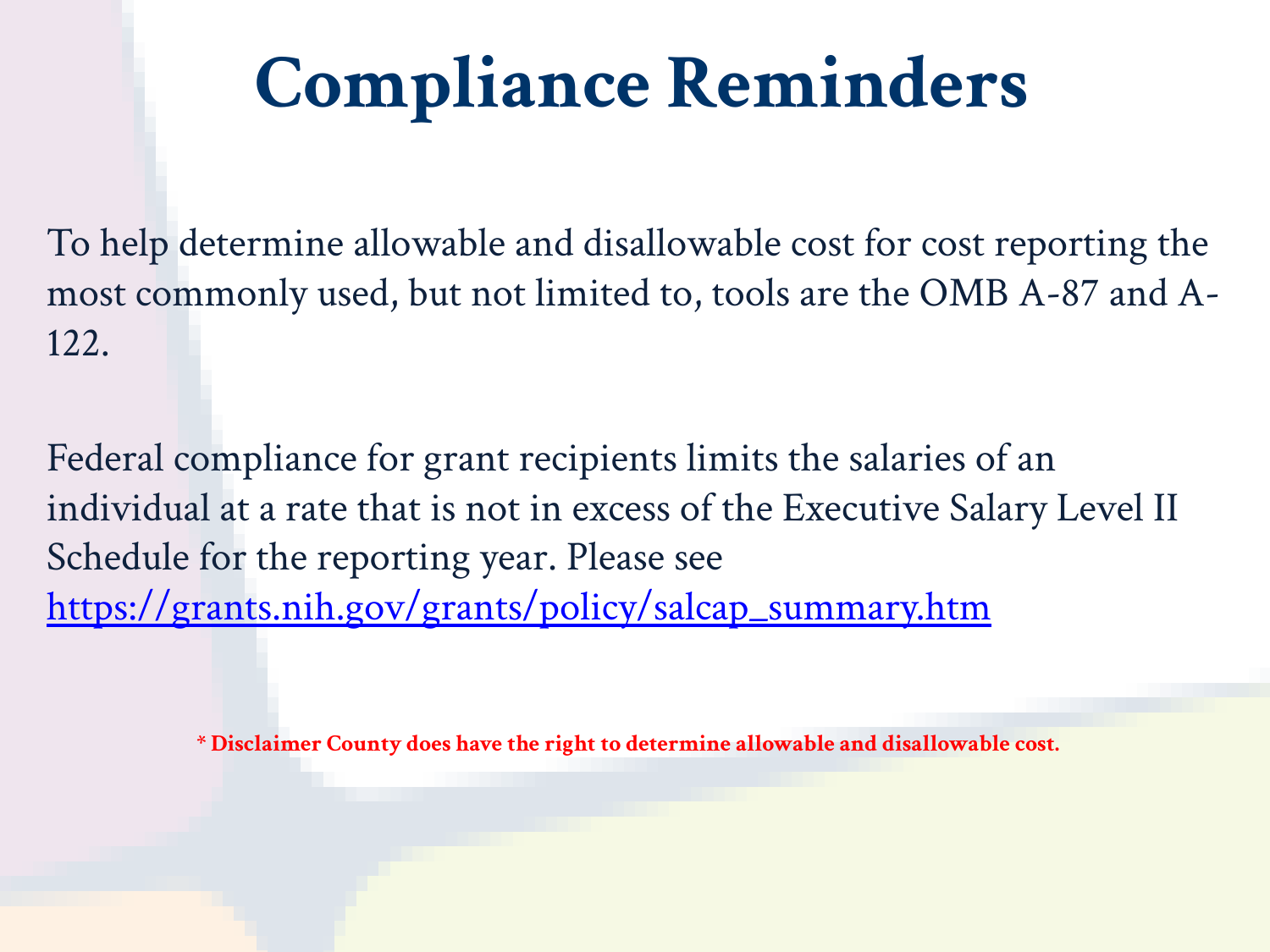

# Compliance Reminders

To help determine allowable and disallowable cost for cost reporting the most commonly used, but not limited to, tools are the OMB A-87 and A-122.

Federal compliance for grant recipients limits the salaries of an individual at a rate that is not in excess of the Executive Salary Level II Schedule for the reporting year. Please see https://grants.nih.gov/grants/policy/salcap_summary.htm

* Disclaimer County does have the right to determine allowable and disallowable cost.